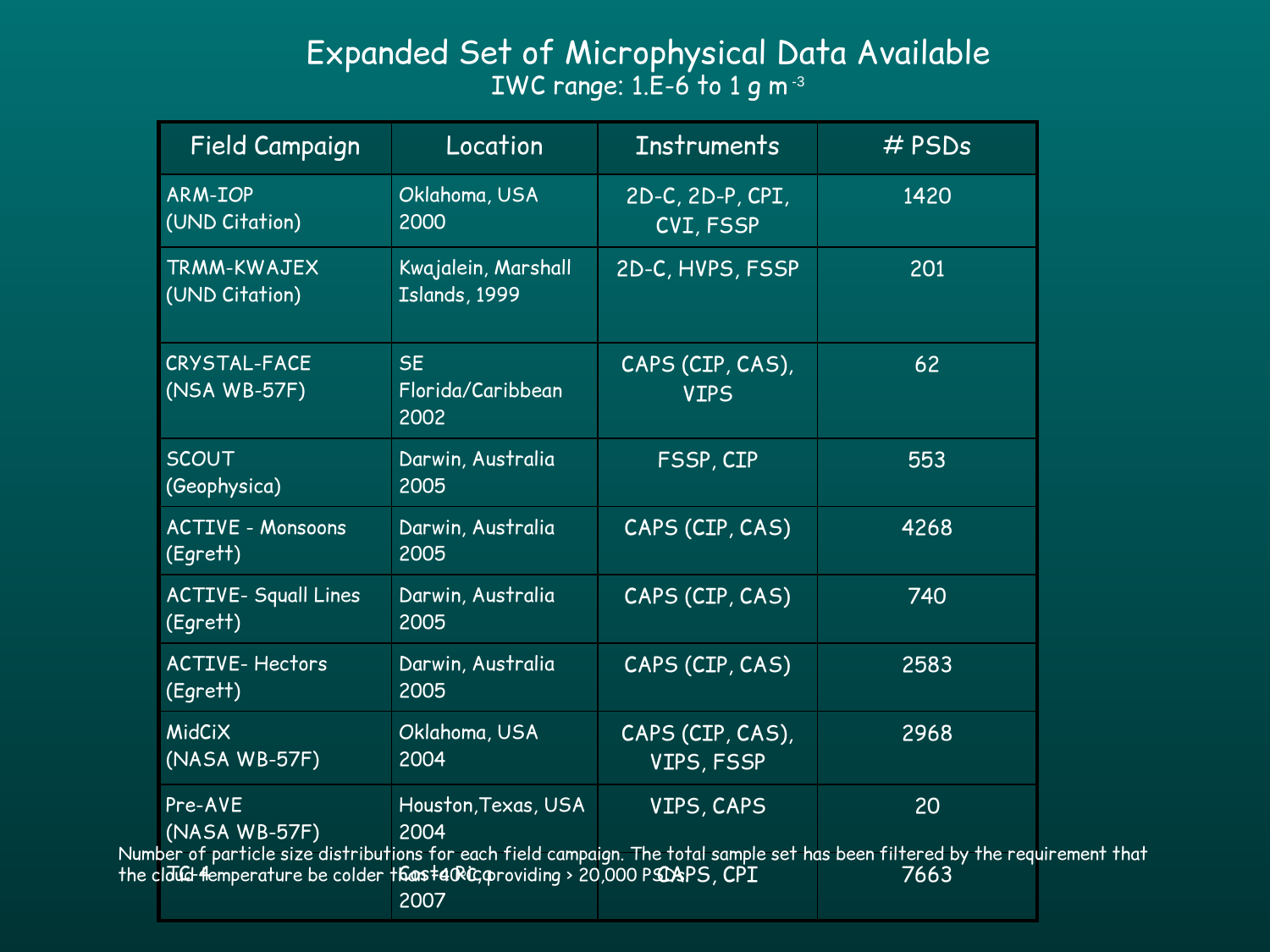

Expanded Set of Microphysical Data Available
IWC range: 1.E-6 to 1 g m -3
| Field Campaign | Location | Instruments | # PSDs |
| --- | --- | --- | --- |
| ARM-IOP (UND Citation) | Oklahoma, USA 2000 | 2D-C, 2D-P, CPI, CVI, FSSP | 1420 |
| TRMM-KWAJEX (UND Citation) | Kwajalein, Marshall Islands, 1999 | 2D-C, HVPS, FSSP | 201 |
| CRYSTAL-FACE (NSA WB-57F) | SE Florida/Caribbean 2002 | CAPS (CIP, CAS), VIPS | 62 |
| SCOUT (Geophysica) | Darwin, Australia 2005 | FSSP, CIP | 553 |
| ACTIVE - Monsoons (Egrett) | Darwin, Australia 2005 | CAPS (CIP, CAS) | 4268 |
| ACTIVE- Squall Lines (Egrett) | Darwin, Australia 2005 | CAPS (CIP, CAS) | 740 |
| ACTIVE- Hectors (Egrett) | Darwin, Australia 2005 | CAPS (CIP, CAS) | 2583 |
| MidCiX (NASA WB-57F) | Oklahoma, USA 2004 | CAPS (CIP, CAS), VIPS, FSSP | 2968 |
| Pre-AVE (NASA WB-57F) | Houston,Texas, USA 2004 | VIPS, CAPS | 20 |
| TC-4 | Costa Rica 2007 | CAPS, CPI | 7663 |
Number of particle size distributions for each field campaign. The total sample set has been filtered by the requirement that the cloud temperature be colder than –40oC, providing > 20,000 PSDs.